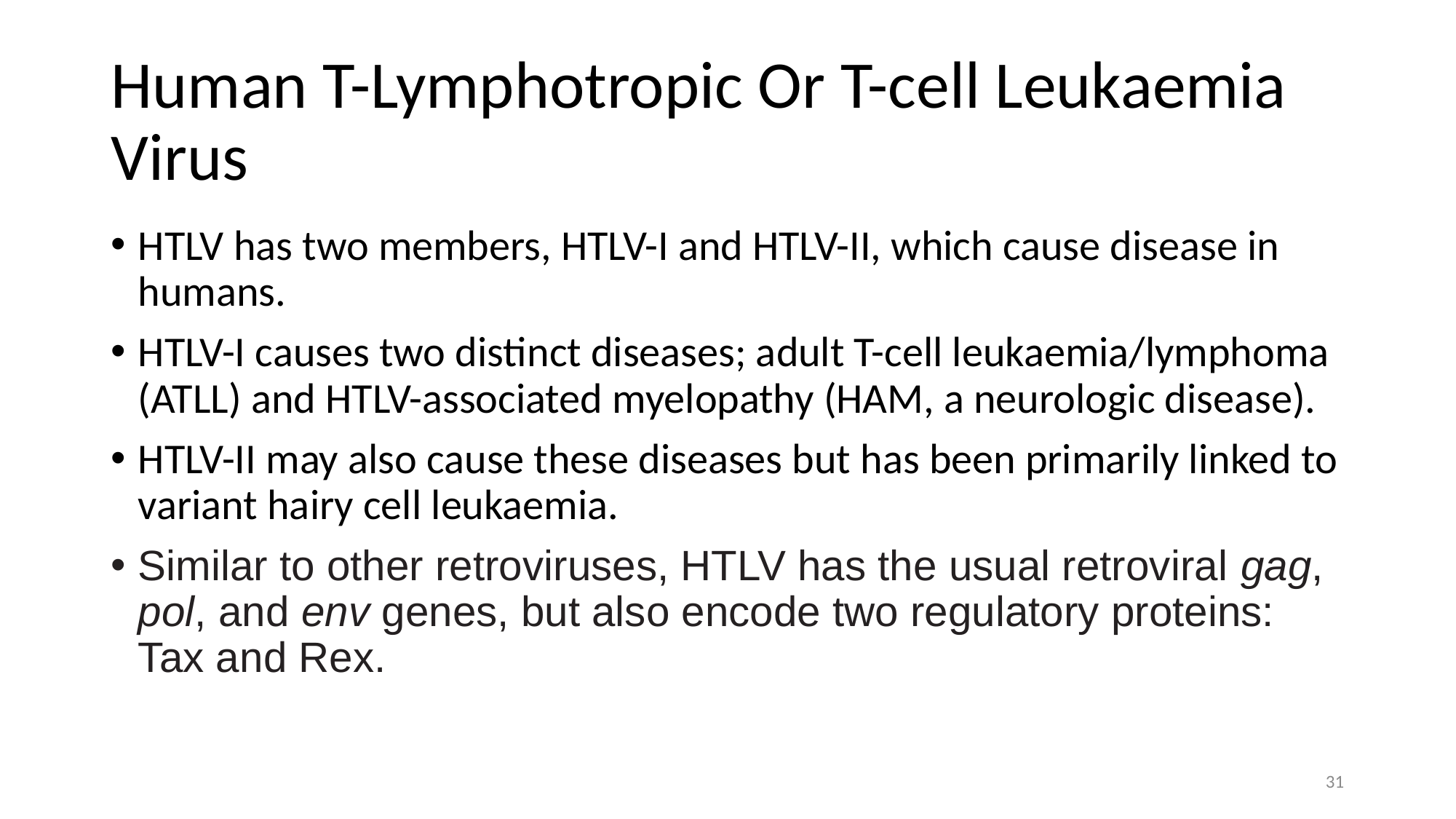

# Human T-Lymphotropic Or T-cell Leukaemia Virus
HTLV has two members, HTLV-I and HTLV-II, which cause disease in humans.
HTLV-I causes two distinct diseases; adult T-cell leukaemia/lymphoma (ATLL) and HTLV-associated myelopathy (HAM, a neurologic disease).
HTLV-II may also cause these diseases but has been primarily linked to variant hairy cell leukaemia.
Similar to other retroviruses, HTLV has the usual retroviral gag, pol, and env genes, but also encode two regulatory proteins: Tax and Rex.
31